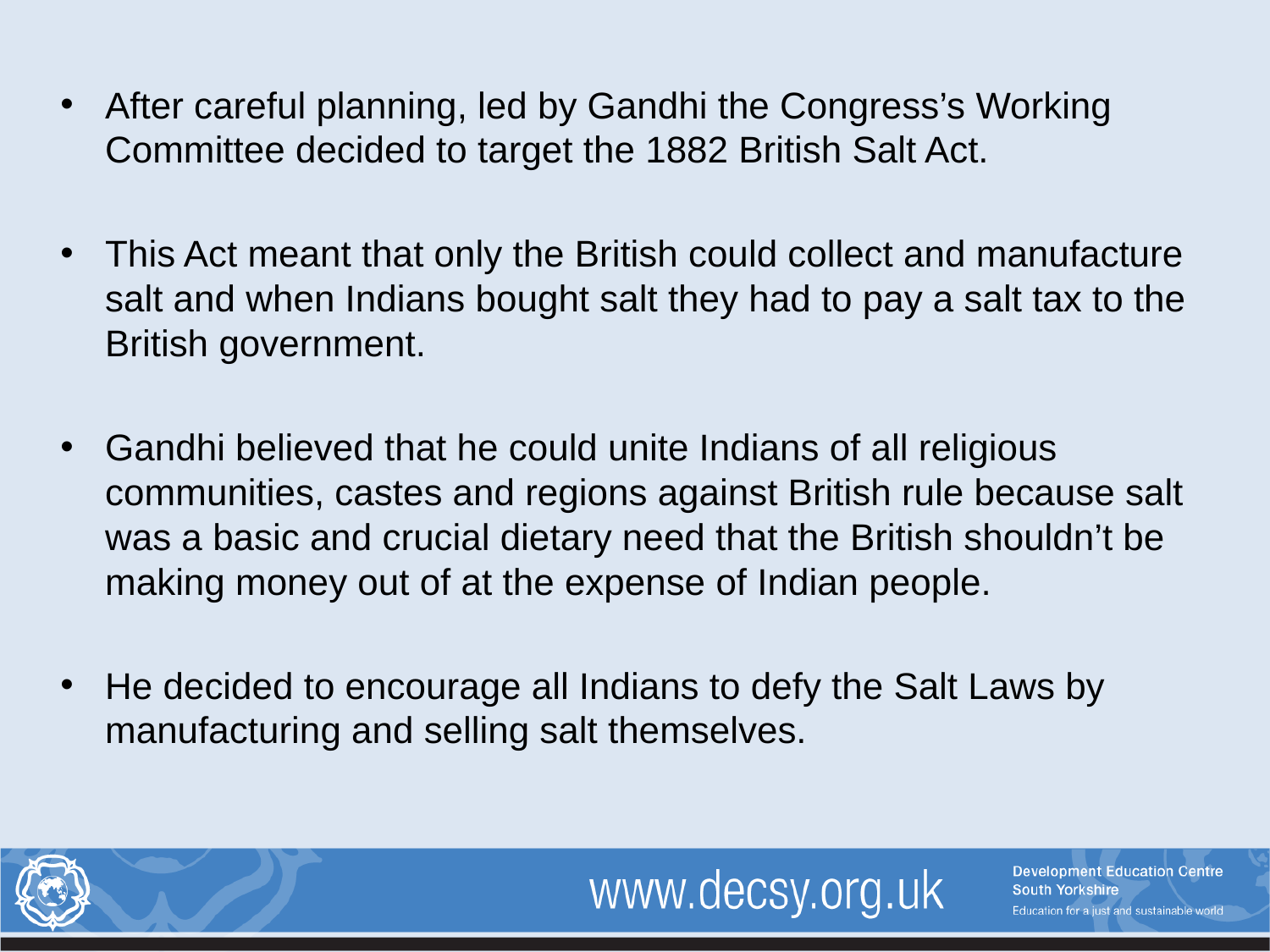

After careful planning, led by Gandhi the Congress’s Working Committee decided to target the 1882 British Salt Act.

This Act meant that only the British could collect and manufacture salt and when Indians bought salt they had to pay a salt tax to the British government.

Gandhi believed that he could unite Indians of all religious communities, castes and regions against British rule because salt was a basic and crucial dietary need that the British shouldn’t be making money out of at the expense of Indian people.

He decided to encourage all Indians to defy the Salt Laws by manufacturing and selling salt themselves.